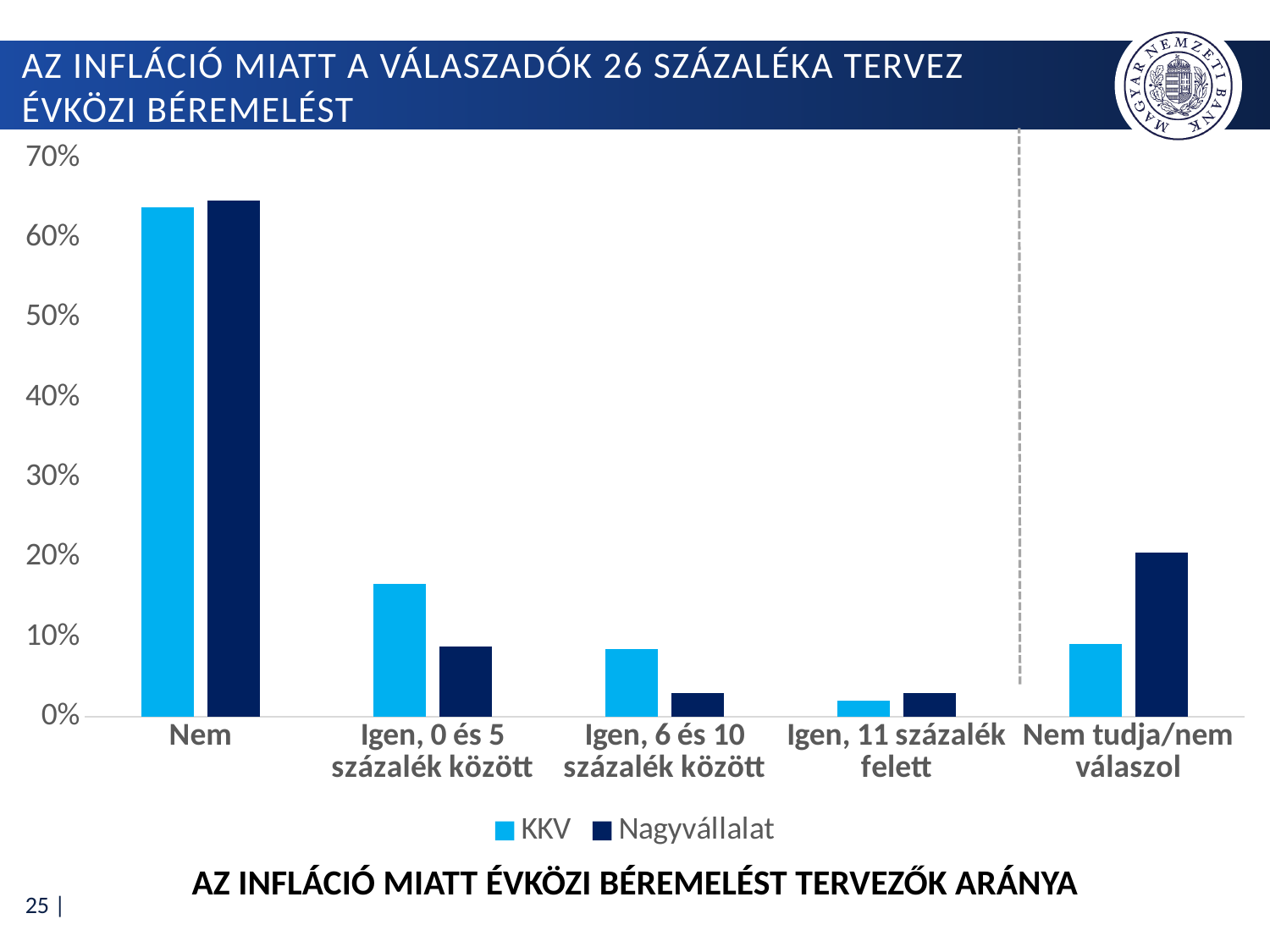

# az infláció miatt a válaszadók 26 százaléka tervez évközi béremelést

### Chart

| Category | KKV | Nagyvállalat |
|---|---|---|
| Nem | 0.6384364820846905 | 0.6470588235294118 |
| Igen, 0 és 5 százalék között | 0.16612377850162866 | 0.08823529411764706 |
| Igen, 6 és 10 százalék között | 0.08469055374592833 | 0.029411764705882353 |
| Igen, 11 százalék felett | 0.019543973941368076 | 0.029411764705882353 |
| Nem tudja/nem válaszol | 0.09120521172638436 | 0.20588235294117646 |
Az infláció miatt évközi béremelést tervezők aránya